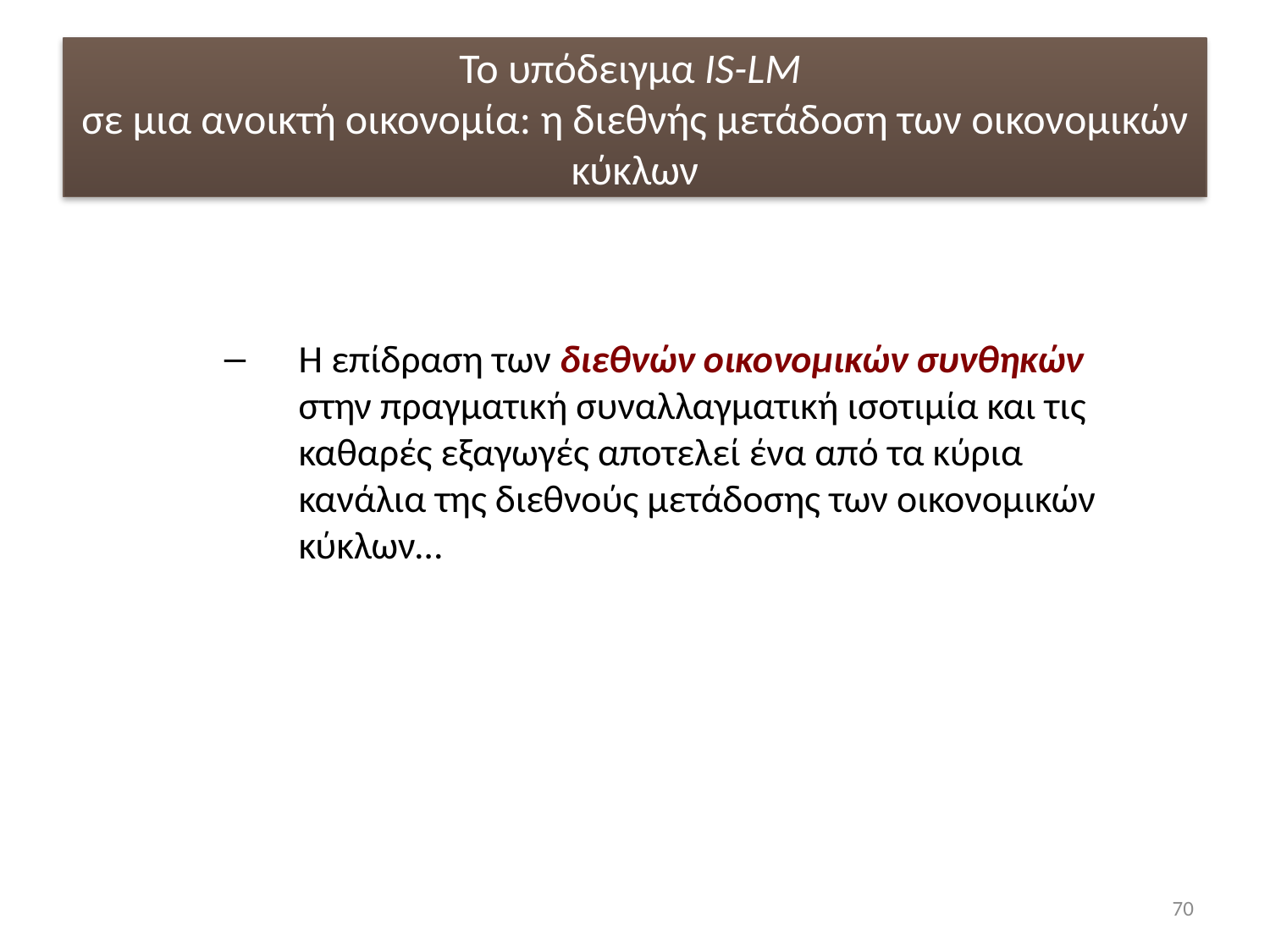

# Το υπόδειγμα IS-LM σε μια ανοικτή οικονομία: η διεθνής μετάδοση των οικονομικών κύκλων
Η επίδραση των διεθνών οικονομικών συνθηκών στην πραγματική συναλλαγματική ισοτιμία και τις καθαρές εξαγωγές αποτελεί ένα από τα κύρια κανάλια της διεθνούς μετάδοσης των οικονομικών κύκλων…
70